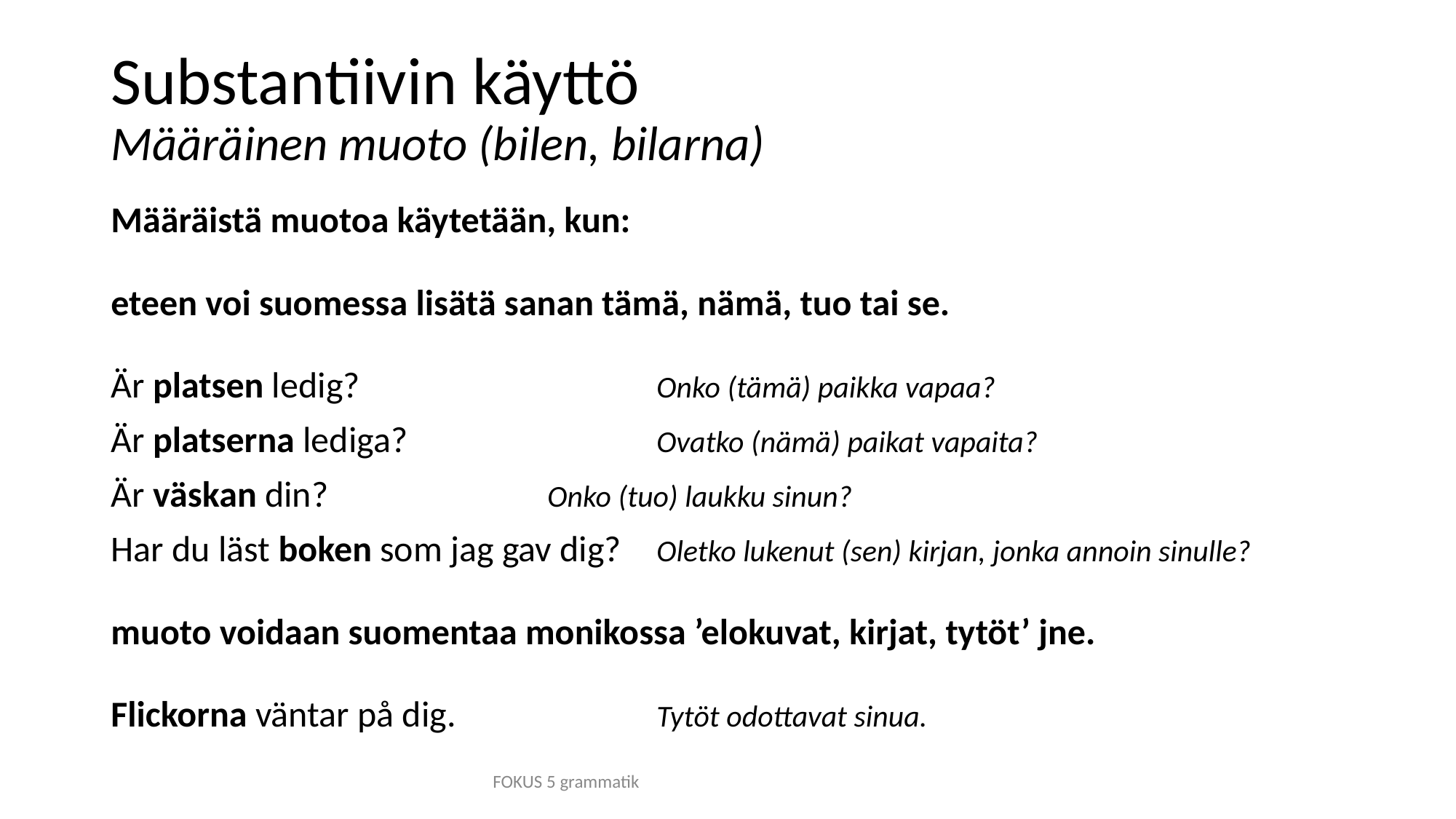

# Substantiivin käyttö Määräinen muoto (bilen, bilarna)
Määräistä muotoa käytetään, kun:

eteen voi suomessa lisätä sanan tämä, nämä, tuo tai se.

Är platsen ledig?			Onko (tämä) paikka vapaa?
Är platserna lediga?			Ovatko (nämä) paikat vapaita?
Är väskan din?			Onko (tuo) laukku sinun?
Har du läst boken som jag gav dig?	Oletko lukenut (sen) kirjan, jonka annoin sinulle?

muoto voidaan suomentaa monikossa ’elokuvat, kirjat, tytöt’ jne.

Flickorna väntar på dig.		Tytöt odottavat sinua.
FOKUS 5 grammatik